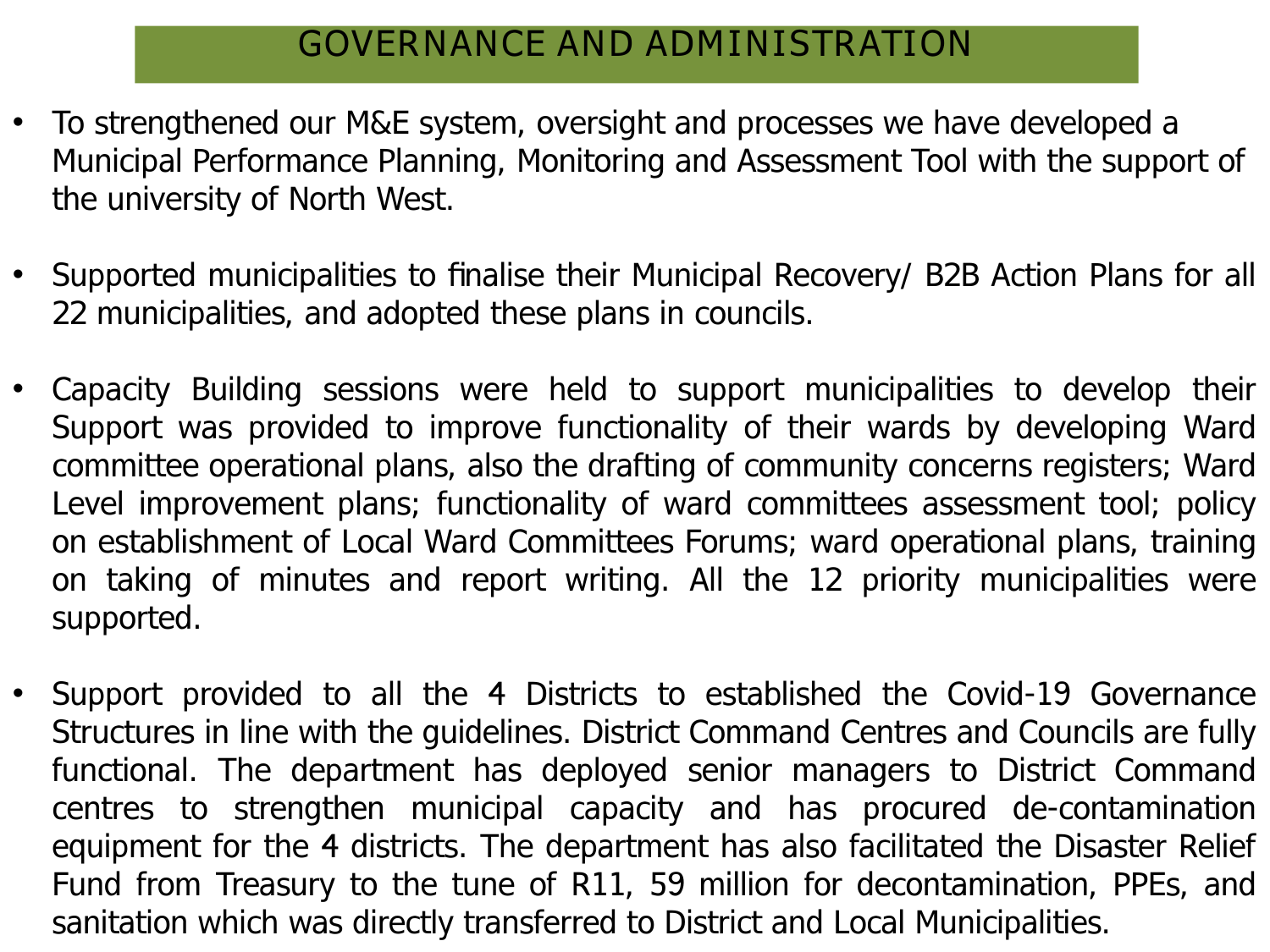

GOVERNANCE AND ADMINISTRATION

To strengthened our M&E system, oversight and processes we have developed a Municipal Performance Planning, Monitoring and Assessment Tool with the support of the university of North West.

Supported municipalities to finalise their Municipal Recovery/ B2B Action Plans for all 22 municipalities, and adopted these plans in councils.

Capacity Building sessions were held to support municipalities to develop their Support was provided to improve functionality of their wards by developing Ward committee operational plans, also the drafting of community concerns registers; Ward Level improvement plans; functionality of ward committees assessment tool; policy on establishment of Local Ward Committees Forums; ward operational plans, training on taking of minutes and report writing. All the 12 priority municipalities were supported.

Support provided to all the 4 Districts to established the Covid-19 Governance Structures in line with the guidelines. District Command Centres and Councils are fully functional. The department has deployed senior managers to District Command centres to strengthen municipal capacity and has procured de-contamination equipment for the 4 districts. The department has also facilitated the Disaster Relief Fund from Treasury to the tune of R11, 59 million for decontamination, PPEs, and sanitation which was directly transferred to District and Local Municipalities.

16